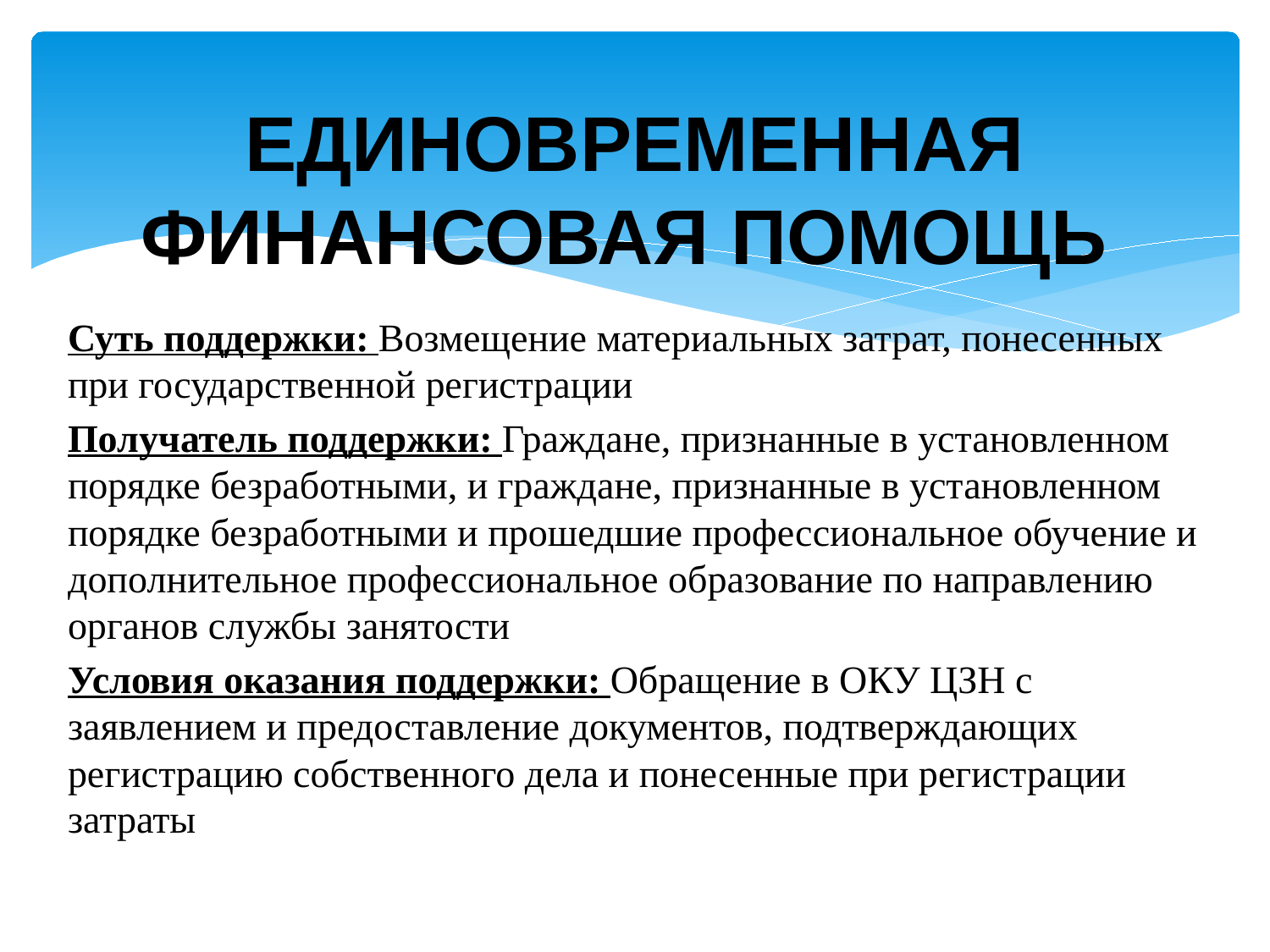

# ЕДИНОВРЕМЕННАЯ ФИНАНСОВАЯ ПОМОЩЬ
Суть поддержки: Возмещение материальных затрат, понесенных при государственной регистрации
Получатель поддержки: Граждане, признанные в установленном порядке безработными, и граждане, признанные в установленном порядке безработными и прошедшие профессиональное обучение и дополнительное профессиональное образование по направлению органов службы занятости
Условия оказания поддержки: Обращение в ОКУ ЦЗН с заявлением и предоставление документов, подтверждающих регистрацию собственного дела и понесенные при регистрации затраты